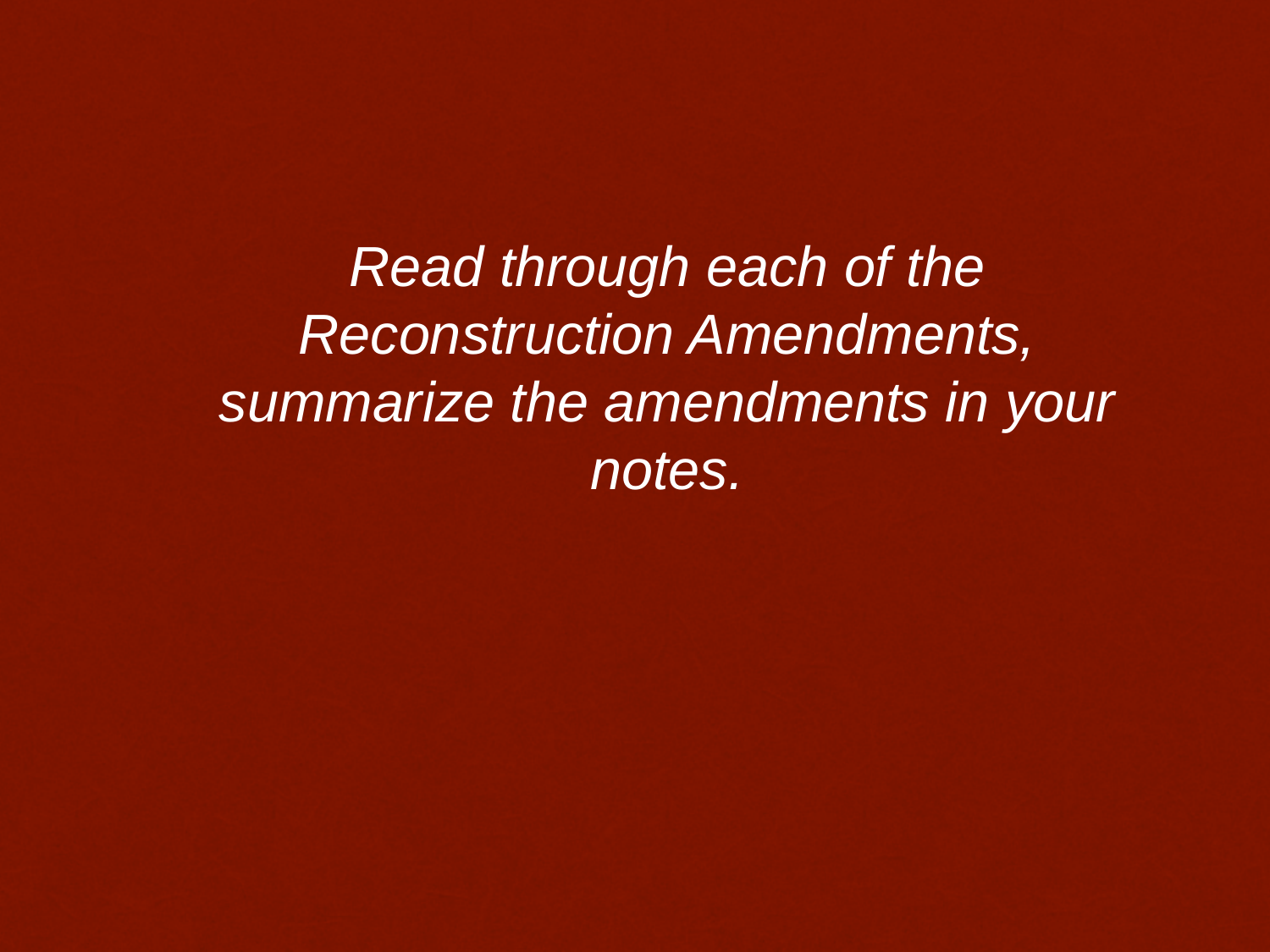

Read through each of the Reconstruction Amendments, summarize the amendments in your notes.